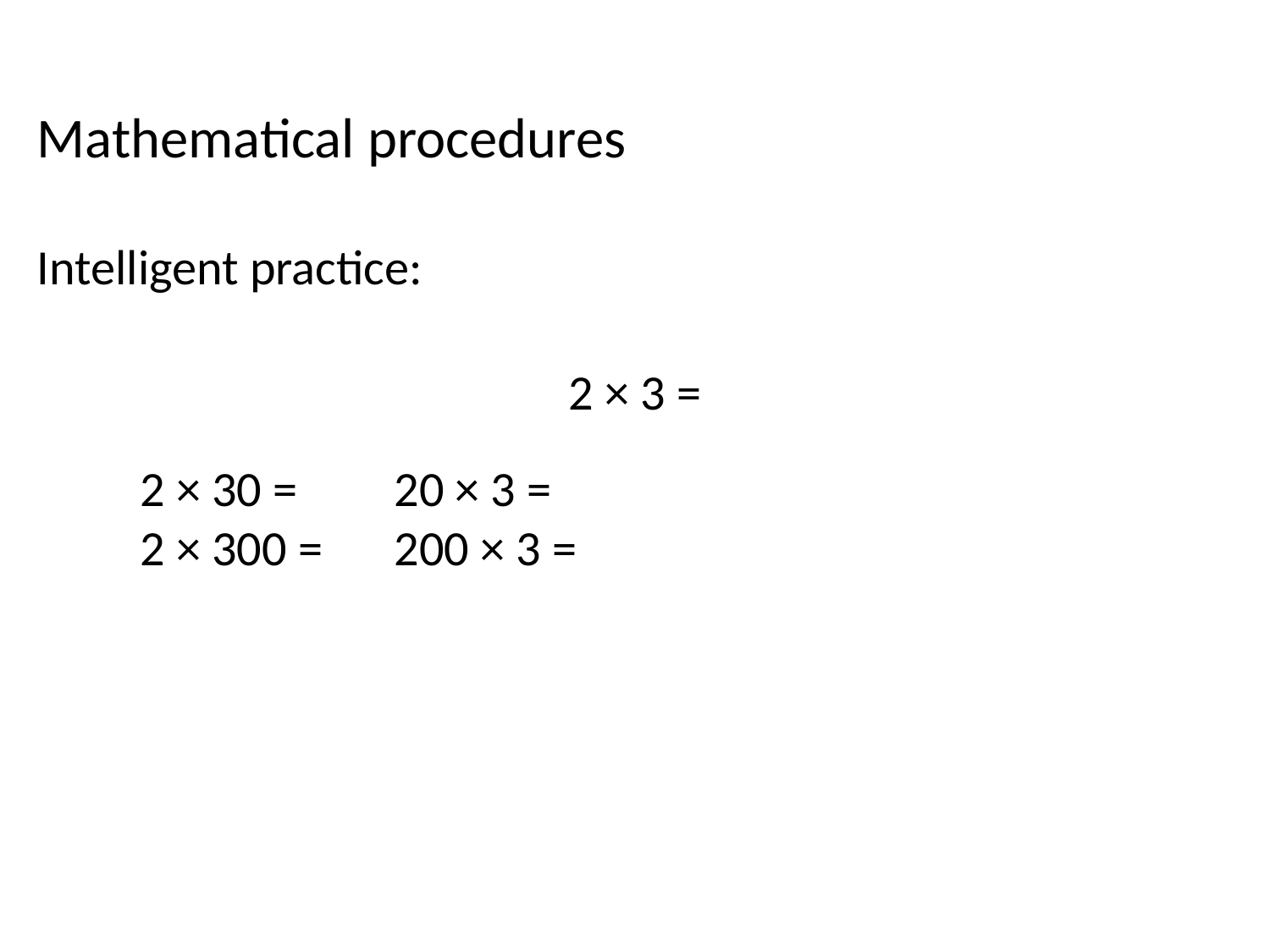

Mathematical procedures
Intelligent practice:
2 × 3 =
	2 × 30 =	20 × 3 =
	2 × 300 =	200 × 3 =